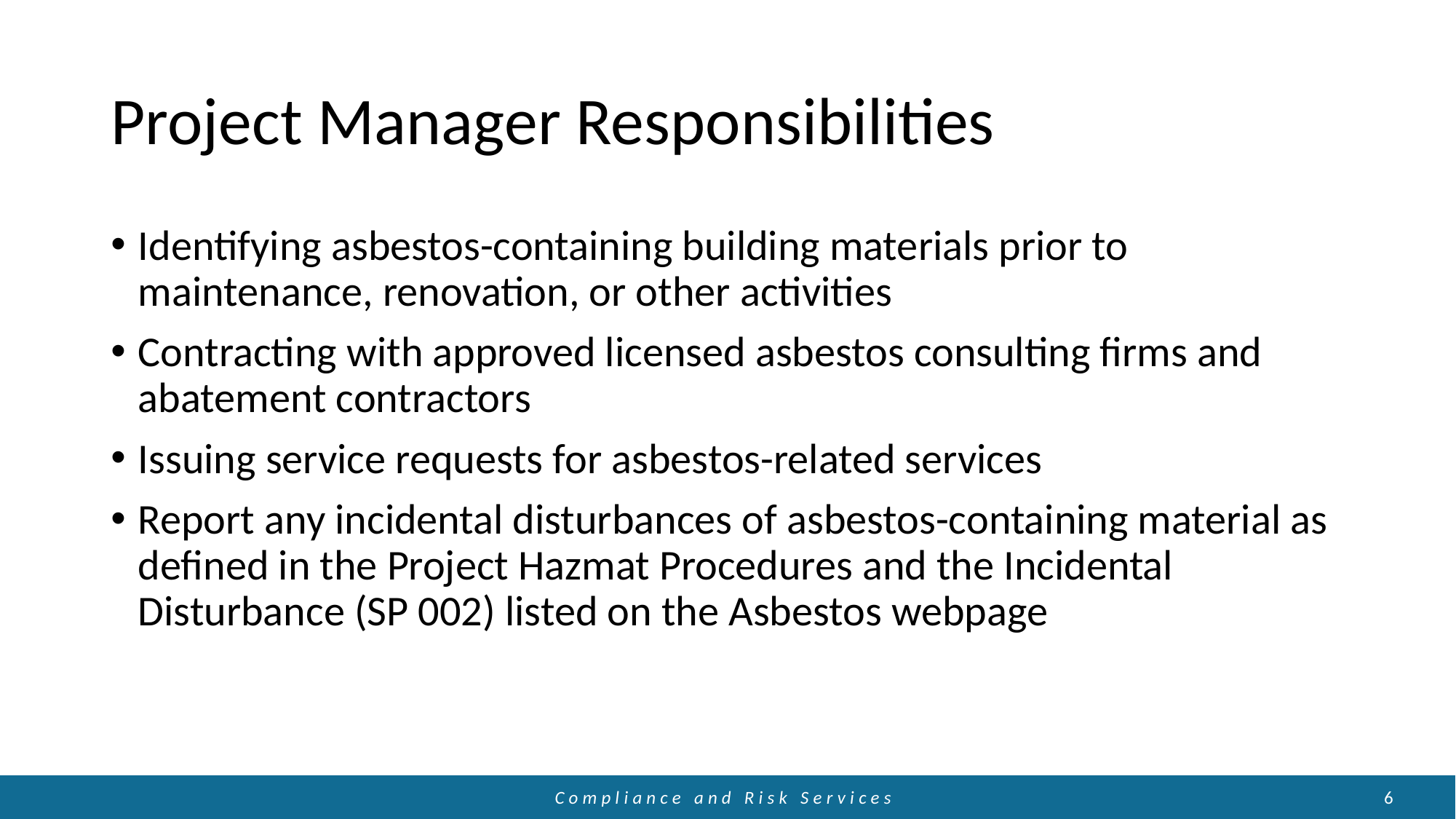

# Project Manager Responsibilities
Identifying asbestos-containing building materials prior to maintenance, renovation, or other activities
Contracting with approved licensed asbestos consulting firms and abatement contractors
Issuing service requests for asbestos-related services
Report any incidental disturbances of asbestos-containing material as defined in the Project Hazmat Procedures and the Incidental Disturbance (SP 002) listed on the Asbestos webpage